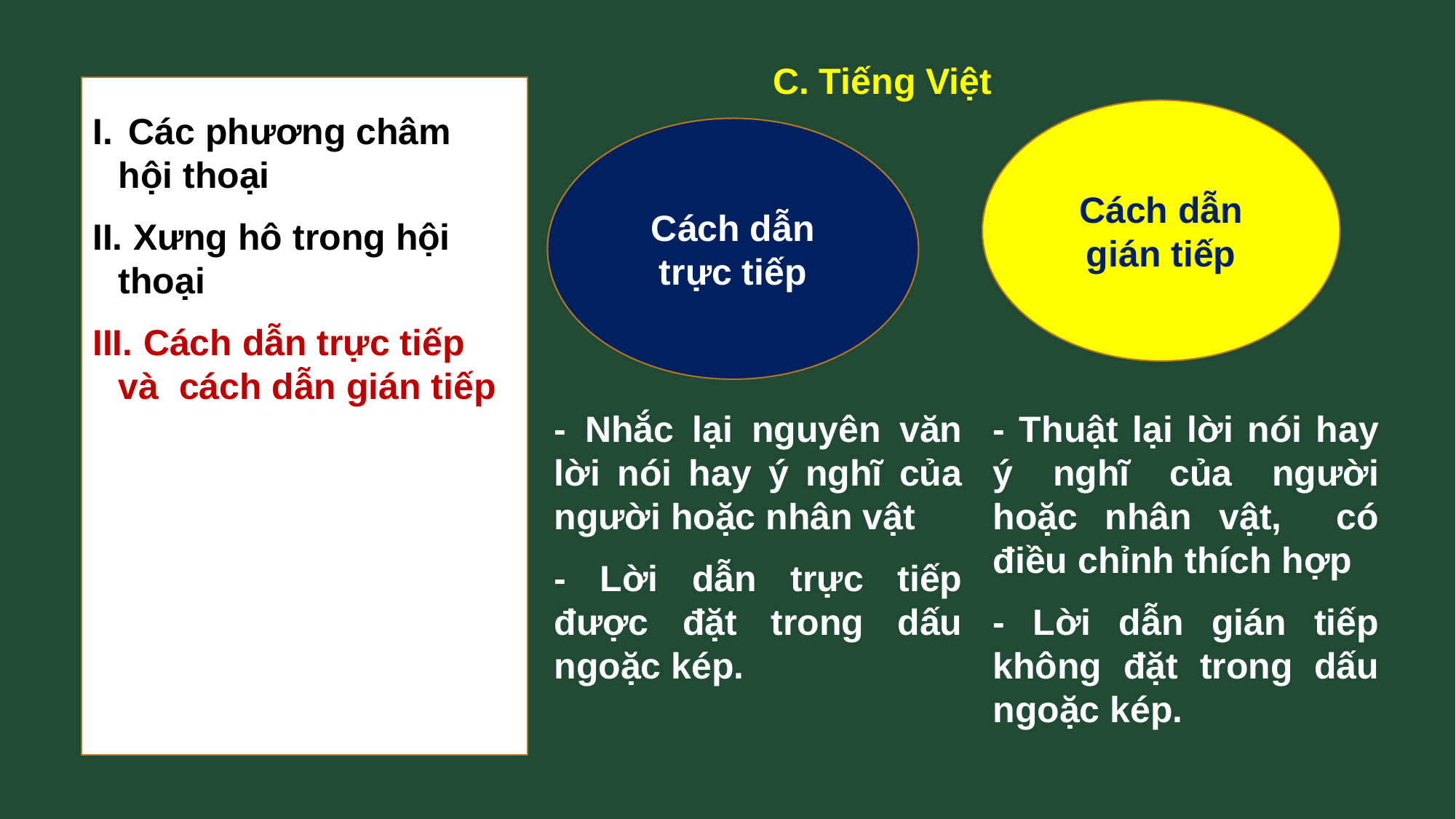

C. Tiếng Việt

Cách dẫn gián tiếp
 Các phương châm hội thoại
 Xưng hô trong hội thoại
 Cách dẫn trực tiếp và  cách dẫn gián tiếp
Cách dẫn trực tiếp
- Nhắc lại nguyên văn lời nói hay ý nghĩ của người hoặc nhân vật
- Lời dẫn trực tiếp được đặt trong dấu ngoặc kép.

- Thuật lại lời nói hay ý nghĩ của người hoặc nhân vật,  có điều chỉnh thích hợp
- Lời dẫn gián tiếp không đặt trong dấu ngoặc kép.